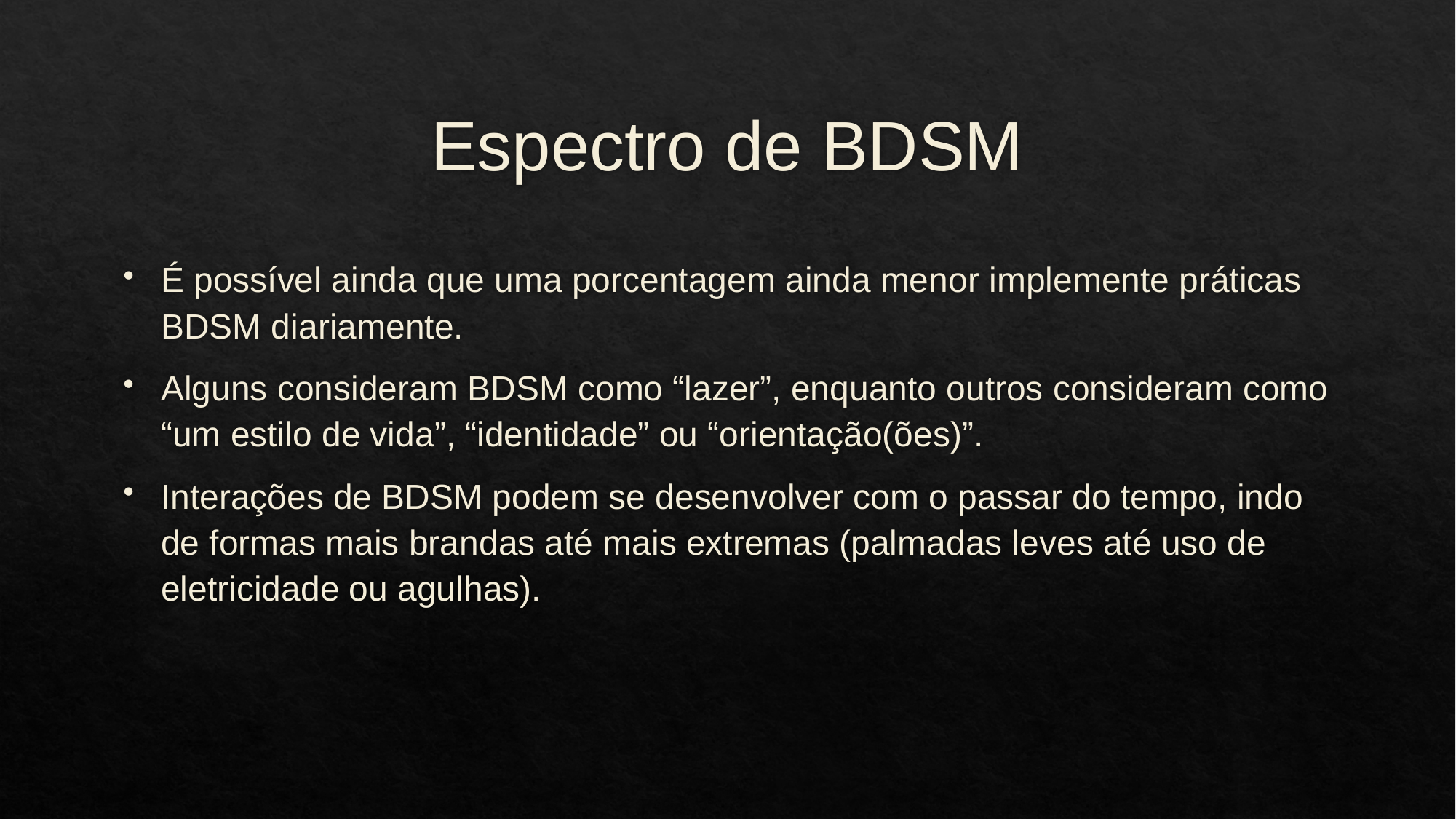

# Espectro de BDSM
É possível ainda que uma porcentagem ainda menor implemente práticas BDSM diariamente.
Alguns consideram BDSM como “lazer”, enquanto outros consideram como “um estilo de vida”, “identidade” ou “orientação(ões)”.
Interações de BDSM podem se desenvolver com o passar do tempo, indo de formas mais brandas até mais extremas (palmadas leves até uso de eletricidade ou agulhas).